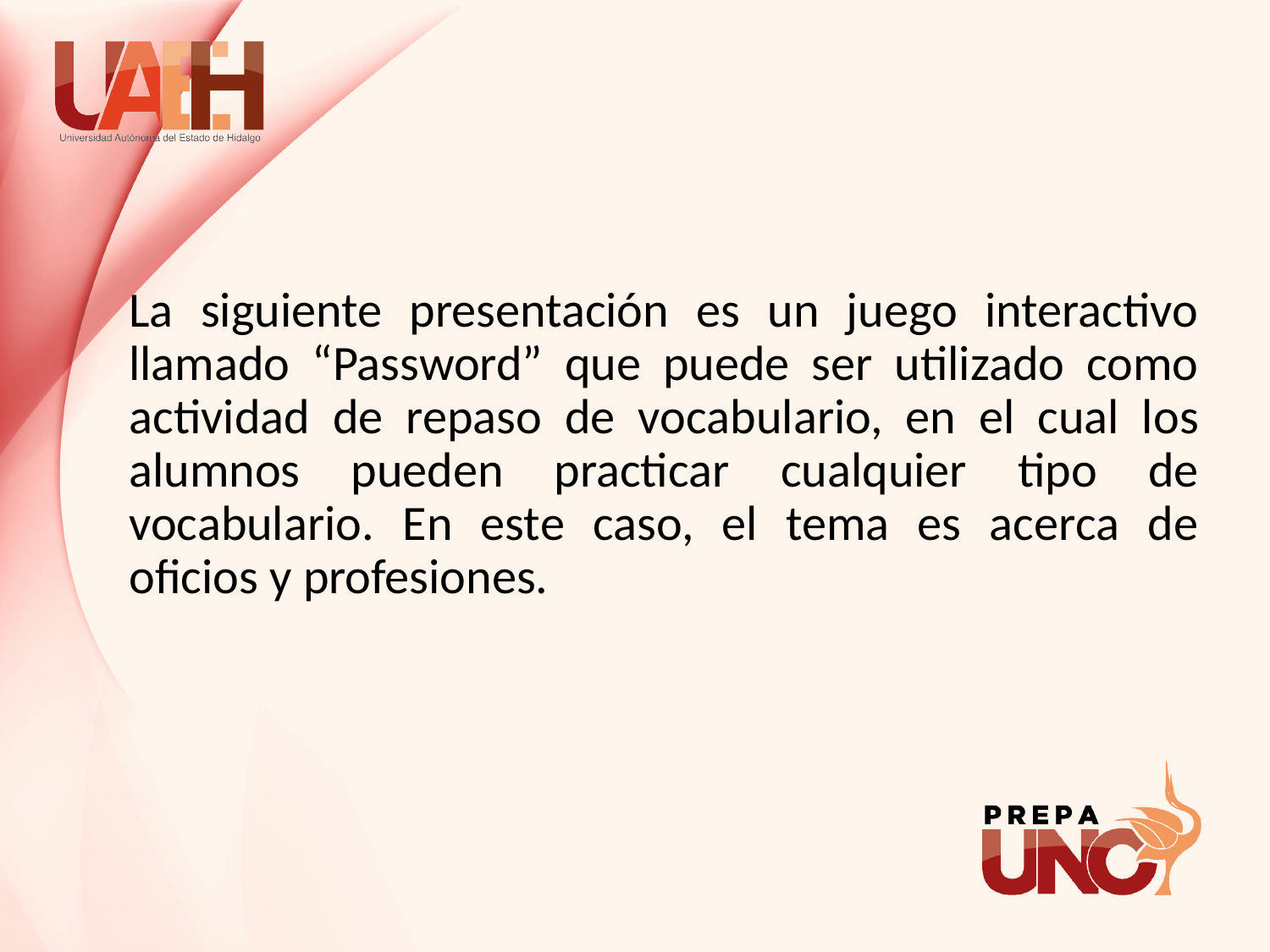

La siguiente presentación es un juego interactivo llamado “Password” que puede ser utilizado como actividad de repaso de vocabulario, en el cual los alumnos pueden practicar cualquier tipo de vocabulario. En este caso, el tema es acerca de oficios y profesiones.